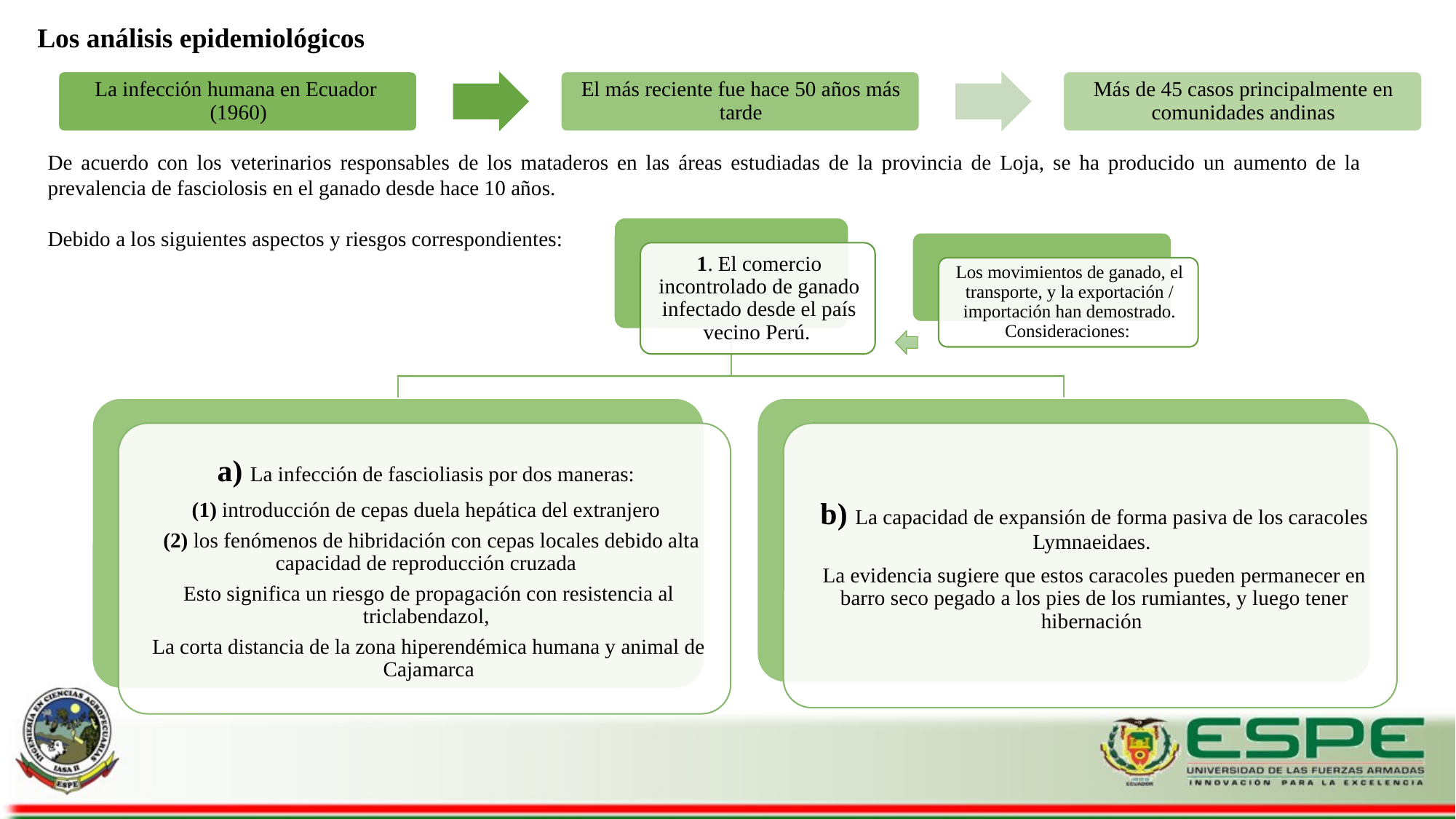

Los análisis epidemiológicos
La infección humana en Ecuador  (1960)

El más reciente fue hace 50 años más tarde

Más de 45 casos principalmente en comunidades andinas
De acuerdo con los veterinarios responsables de los mataderos en las áreas estudiadas de la provincia de Loja, se ha producido un aumento de la prevalencia de fasciolosis en el ganado desde hace 10 años.

Debido a los siguientes aspectos y riesgos correspondientes:
1. El comercio incontrolado de ganado infectado desde el país vecino Perú.
a) La infección de fascioliasis por dos maneras:
(1) introducción de cepas duela hepática del extranjero
 (2) los fenómenos de hibridación con cepas locales debido alta capacidad de reproducción cruzada
Esto significa un riesgo de propagación con resistencia al triclabendazol,
La corta distancia de la zona hiperendémica humana y animal de Cajamarca
b) La capacidad de expansión de forma pasiva de los caracoles Lymnaeidaes.
La evidencia sugiere que estos caracoles pueden permanecer en barro seco pegado a los pies de los rumiantes, y luego tener hibernación
Los movimientos de ganado, el transporte, y la exportación / importación han demostrado. Consideraciones: